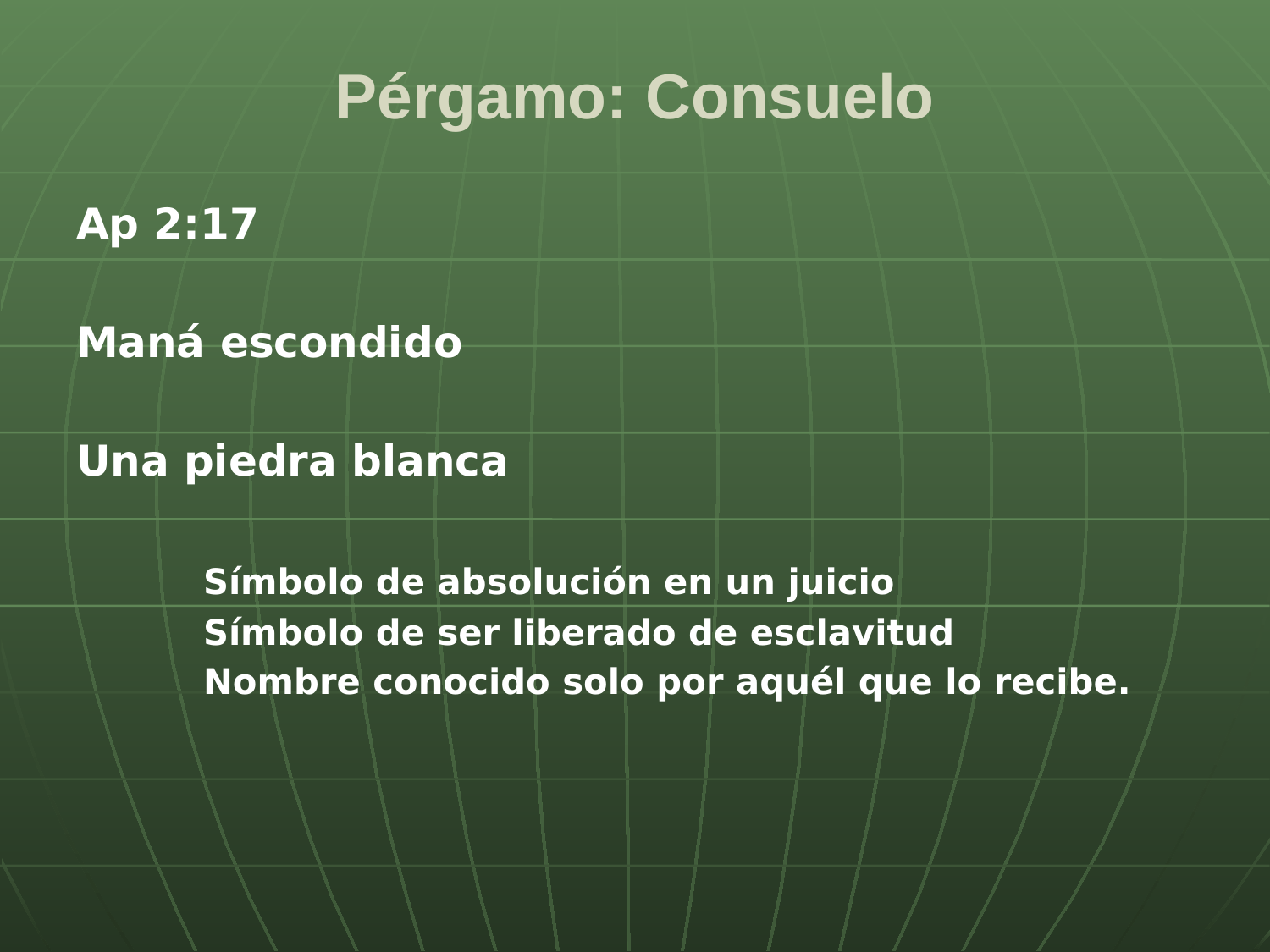

# Pérgamo: Consuelo
Ap 2:17

Maná escondido

Una piedra blanca

	Símbolo de absolución en un juicio
	Símbolo de ser liberado de esclavitud
	Nombre conocido solo por aquél que lo recibe.